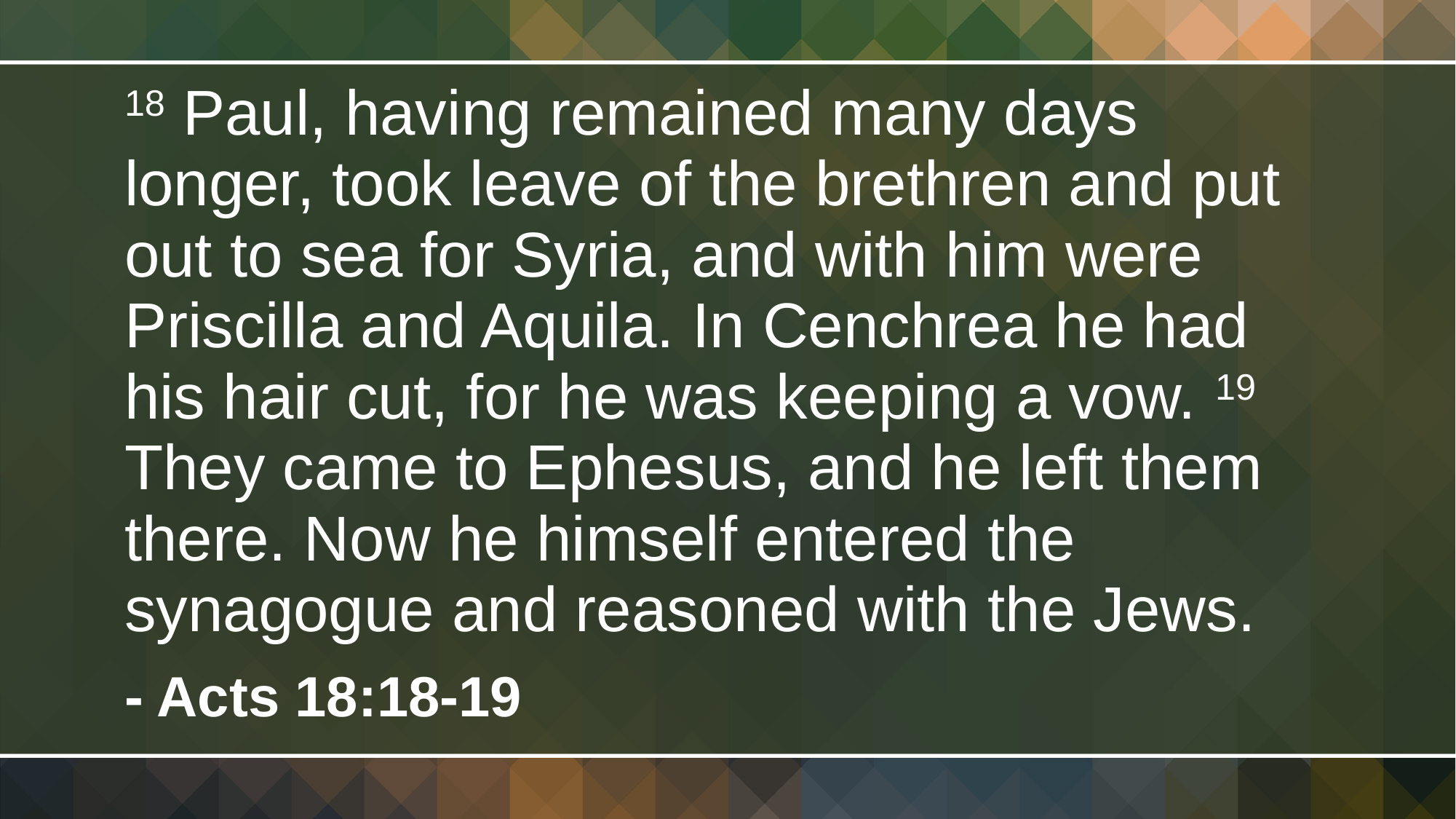

18 Paul, having remained many days longer, took leave of the brethren and put out to sea for Syria, and with him were Priscilla and Aquila. In Cenchrea he had his hair cut, for he was keeping a vow. 19 They came to Ephesus, and he left them there. Now he himself entered the synagogue and reasoned with the Jews.
- Acts 18:18-19